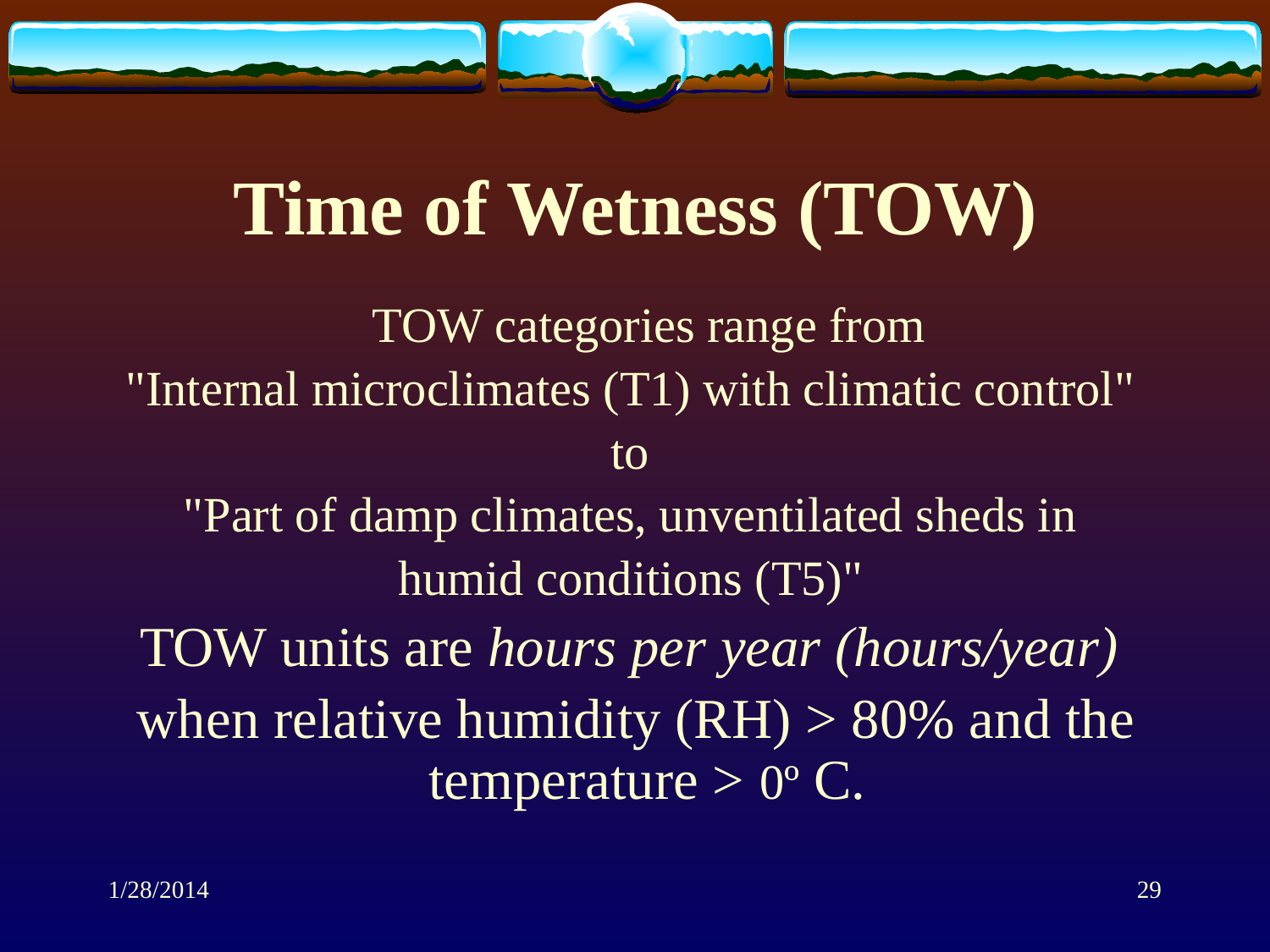

# Time of Wetness (TOW)
   TOW categories range from
"Internal microclimates (T1) with climatic control"
to
"Part of damp climates, unventilated sheds in
humid conditions (T5)"
TOW units are hours per year (hours/year)
when relative humidity (RH) > 80% and the temperature > 0º C.
1/28/2014
29